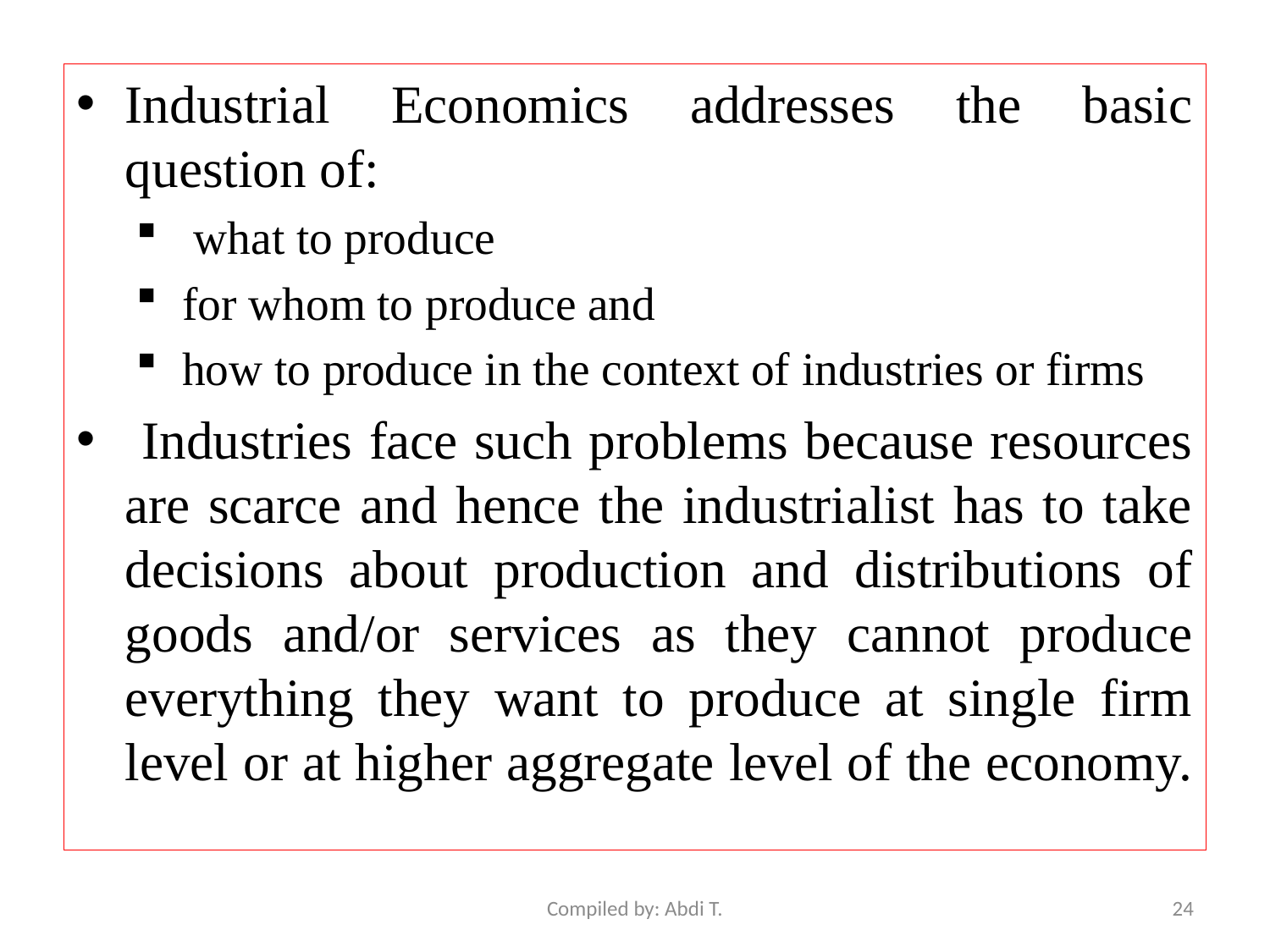

Industrial Economics addresses the basic question of:
 what to produce
for whom to produce and
how to produce in the context of industries or firms
 Industries face such problems because resources are scarce and hence the industrialist has to take decisions about production and distributions of goods and/or services as they cannot produce everything they want to produce at single firm level or at higher aggregate level of the economy.

Compiled by: Abdi T.
24